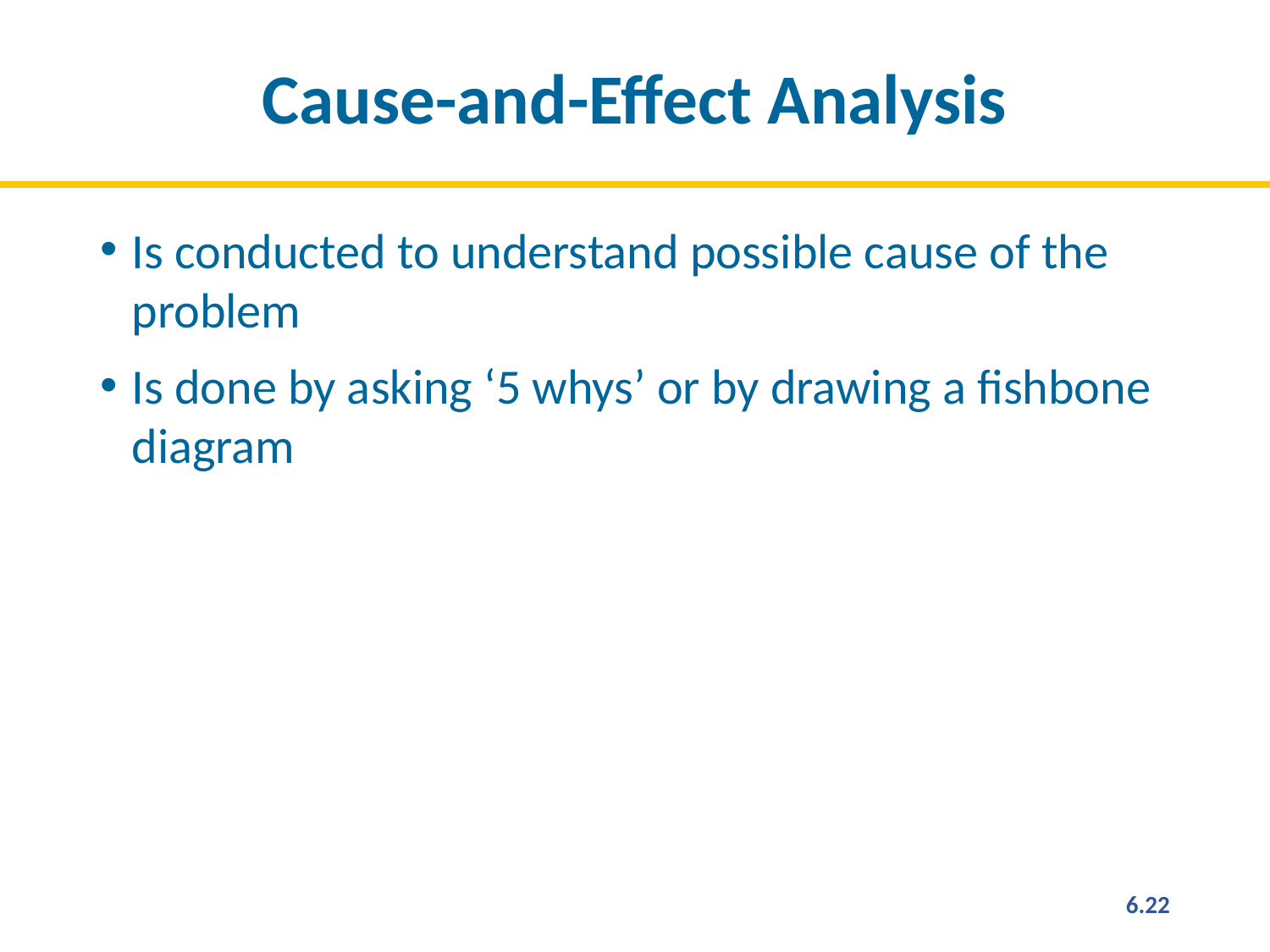

# Cause-and-Effect Analysis
Is conducted to understand possible cause of the problem
Is done by asking ‘5 whys’ or by drawing a fishbone diagram
6.22